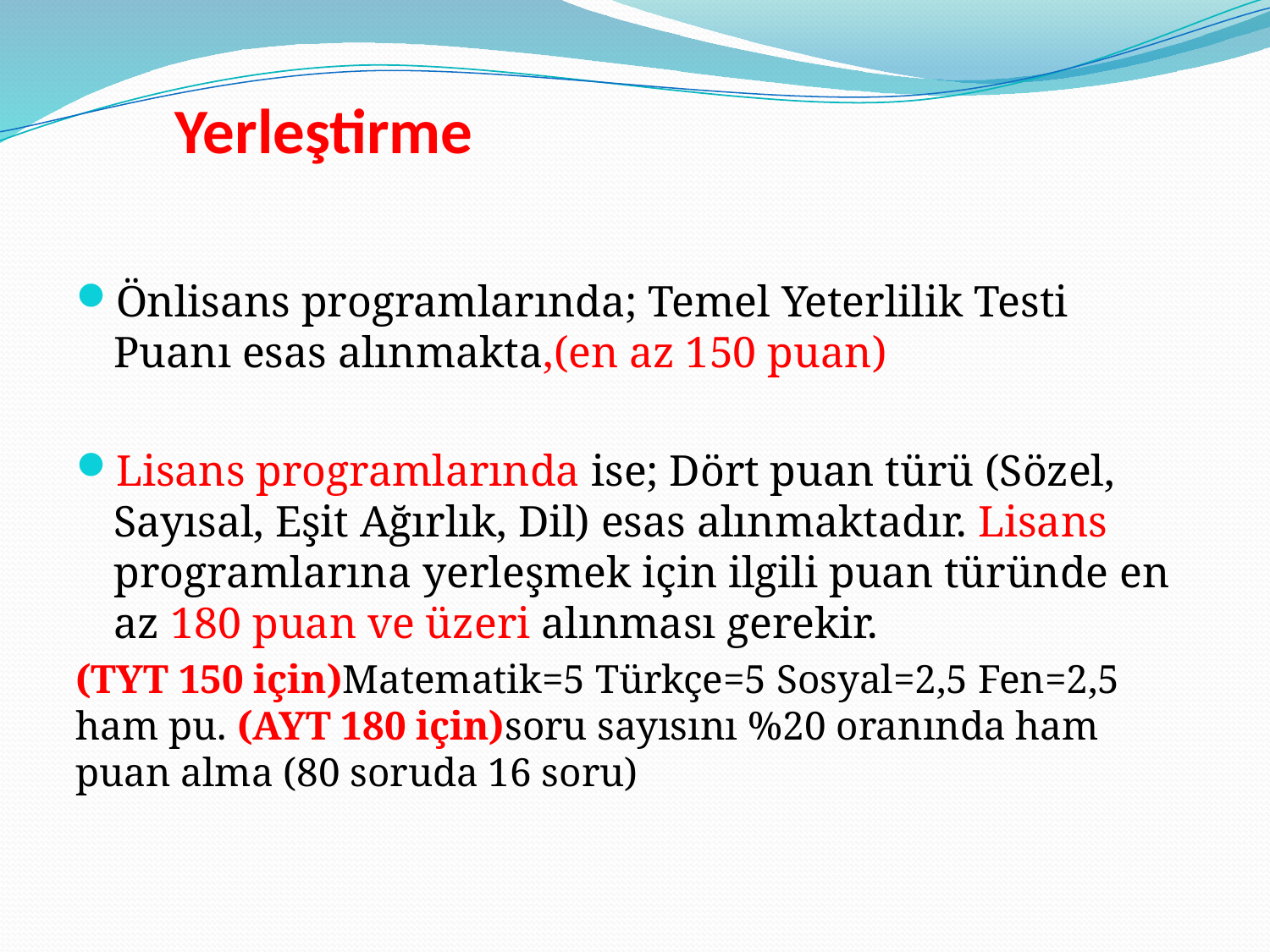

# Yerleştirme
Önlisans programlarında; Temel Yeterlilik Testi Puanı esas alınmakta,(en az 150 puan)

Lisans programlarında ise; Dört puan türü (Sözel, Sayısal, Eşit Ağırlık, Dil) esas alınmaktadır. Lisans programlarına yerleşmek için ilgili puan türünde en az 180 puan ve üzeri alınması gerekir.
(TYT 150 için)Matematik=5 Türkçe=5 Sosyal=2,5 Fen=2,5 ham pu. (AYT 180 için)soru sayısını %20 oranında ham puan alma (80 soruda 16 soru)